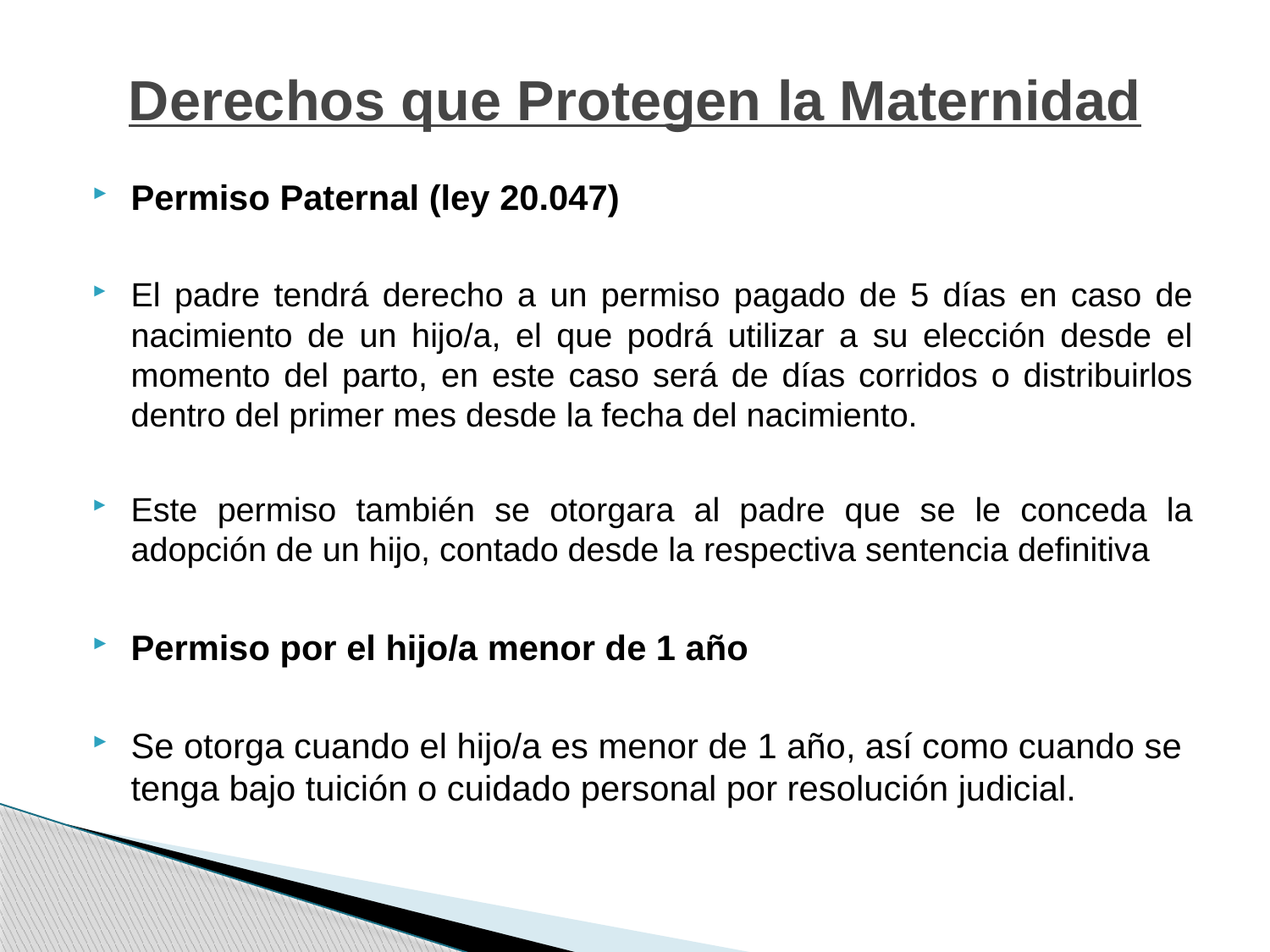

# Derechos que Protegen la Maternidad
Permiso Paternal (ley 20.047)

El padre tendrá derecho a un permiso pagado de 5 días en caso de nacimiento de un hijo/a, el que podrá utilizar a su elección desde el momento del parto, en este caso será de días corridos o distribuirlos dentro del primer mes desde la fecha del nacimiento.

Este permiso también se otorgara al padre que se le conceda la adopción de un hijo, contado desde la respectiva sentencia definitiva

Permiso por el hijo/a menor de 1 año

Se otorga cuando el hijo/a es menor de 1 año, así como cuando se tenga bajo tuición o cuidado personal por resolución judicial.